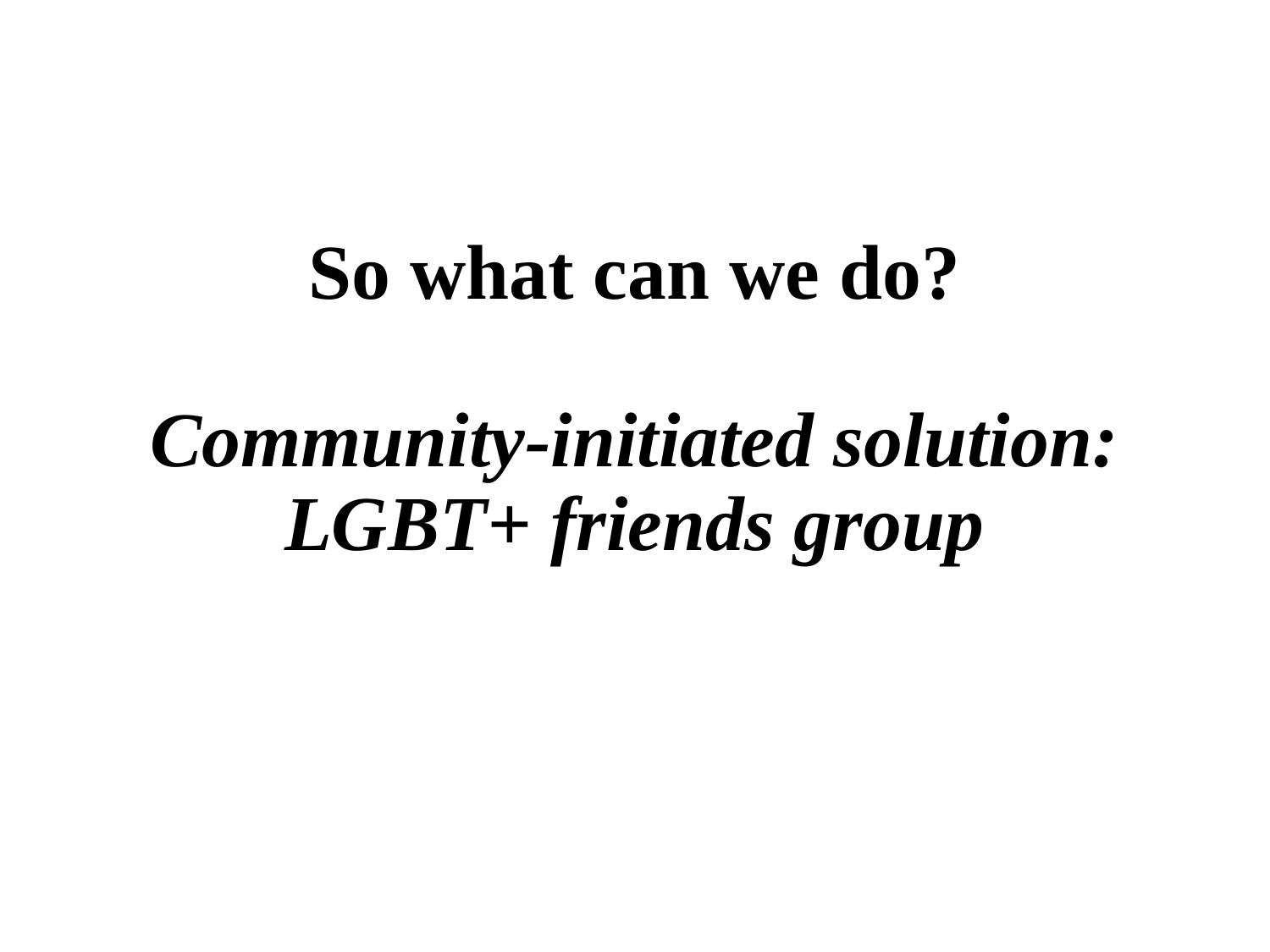

# So what can we do? Community-initiated solution: LGBT+ friends group